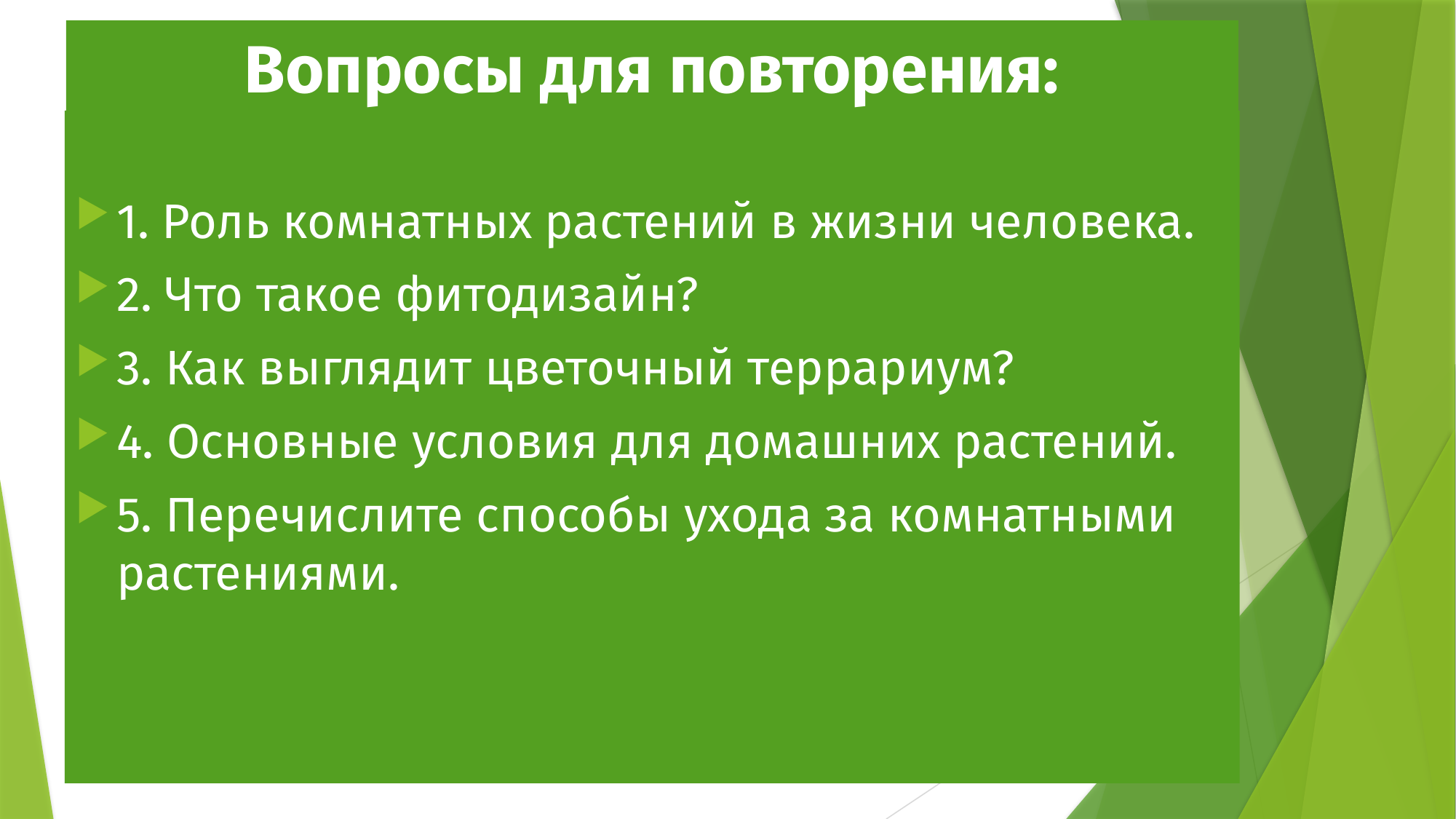

# Вопросы для повторения:

1. Роль комнатных растений в жизни человека.
2. Что такое фитодизайн?
3. Как выглядит цветочный террариум?
4. Основные условия для домашних растений.
5. Перечислите способы ухода за комнатными растениями.